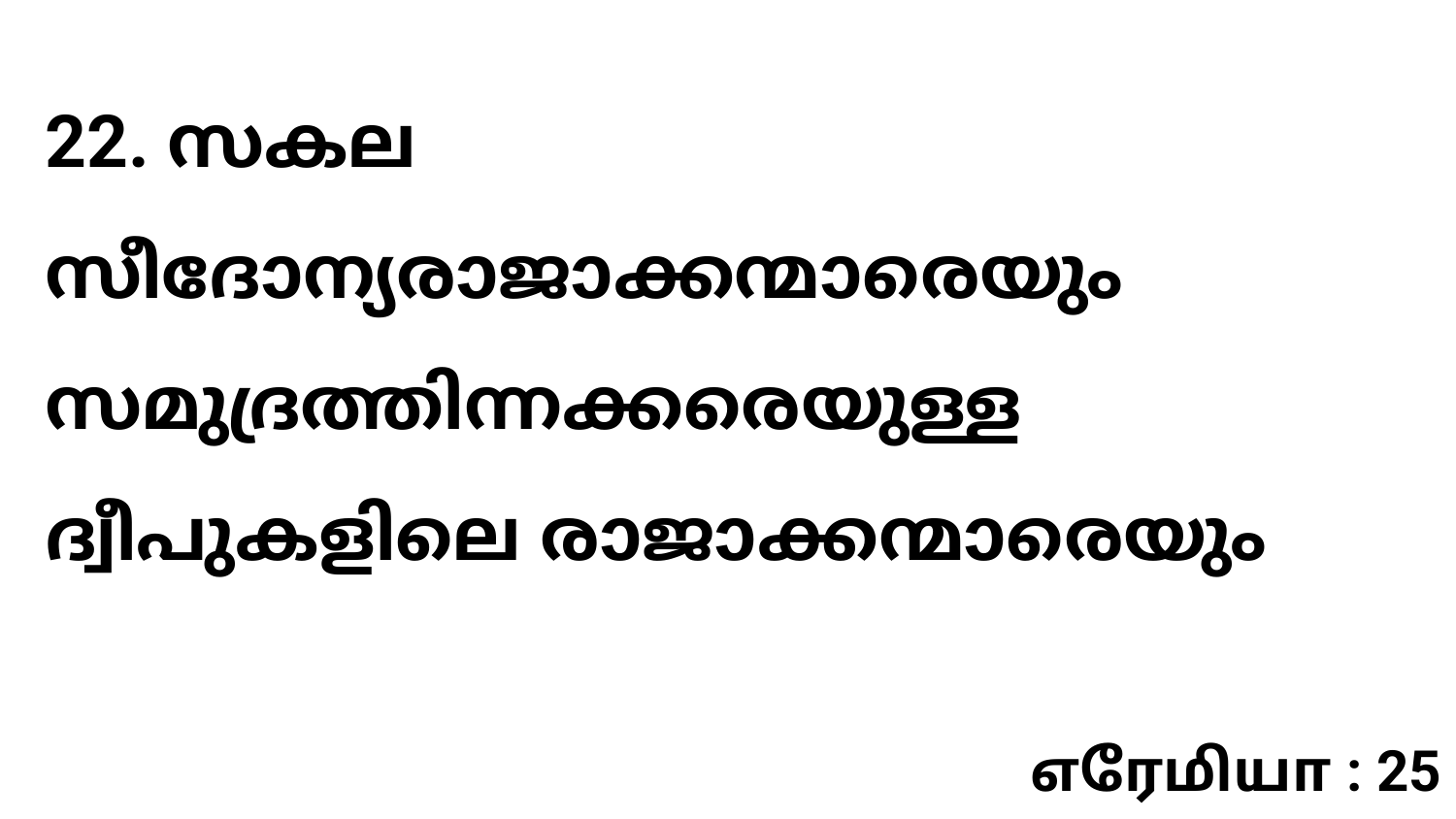

22. സകല സീദോന്യരാജാക്കന്മാരെയും സമുദ്രത്തിന്നക്കരെയുള്ള ദ്വീപുകളിലെ രാജാക്കന്മാരെയും
எரேமியா : 25